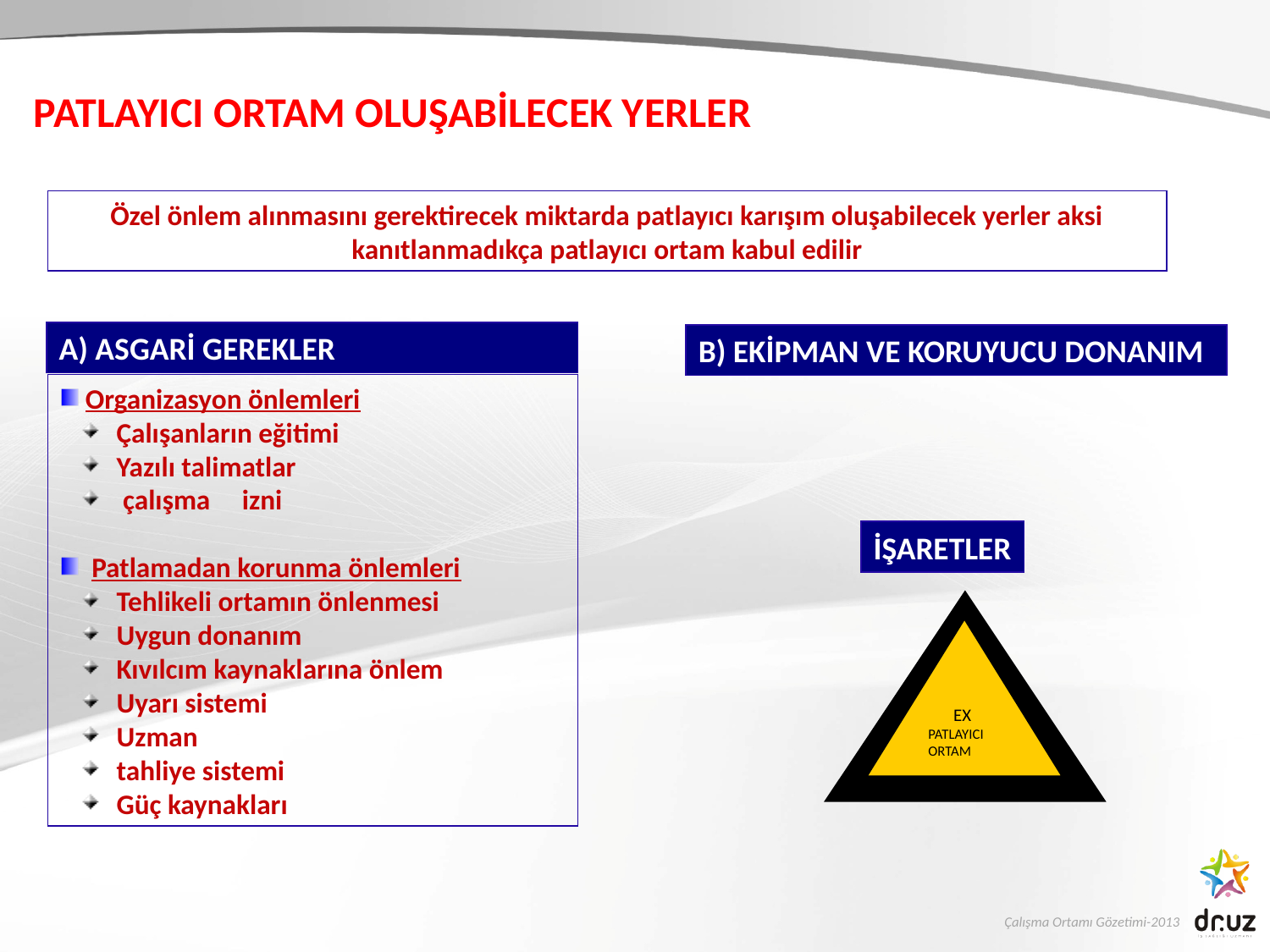

PATLAYICI ORTAM OLUŞABİLECEK YERLER
Özel önlem alınmasını gerektirecek miktarda patlayıcı karışım oluşabilecek yerler aksi kanıtlanmadıkça patlayıcı ortam kabul edilir
A) ASGARİ GEREKLER
B) EKİPMAN VE KORUYUCU DONANIM
Organizasyon önlemleri
 Çalışanların eğitimi
 Yazılı talimatlar
  çalışma     izni

 Patlamadan korunma önlemleri
 Tehlikeli ortamın önlenmesi
 Uygun donanım
 Kıvılcım kaynaklarına önlem
 Uyarı sistemi
 Uzman
 tahliye sistemi
 Güç kaynakları
İŞARETLER

EX
PATLAYICI     ORTAM